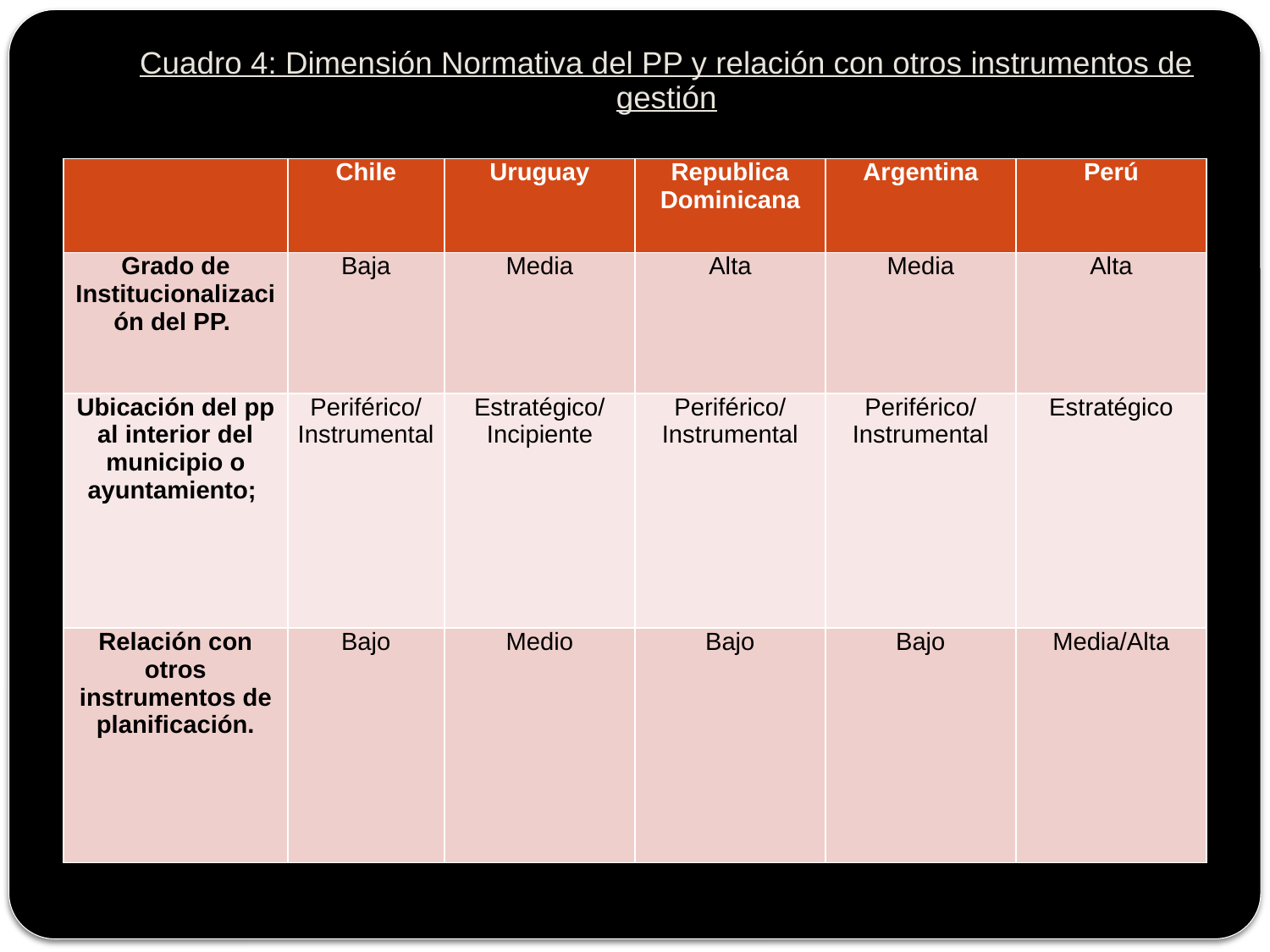

# Cuadro 4: Dimensión Normativa del PP y relación con otros instrumentos de gestión
|  | Chile | Uruguay | Republica Dominicana | Argentina | Perú |
| --- | --- | --- | --- | --- | --- |
| Grado de Institucionalización del PP. | Baja | Media | Alta | Media | Alta |
| Ubicación del pp al interior del municipio o ayuntamiento; | Periférico/ Instrumental | Estratégico/ Incipiente | Periférico/ Instrumental | Periférico/ Instrumental | Estratégico |
| Relación con otros instrumentos de planificación. | Bajo | Medio | Bajo | Bajo | Media/Alta |